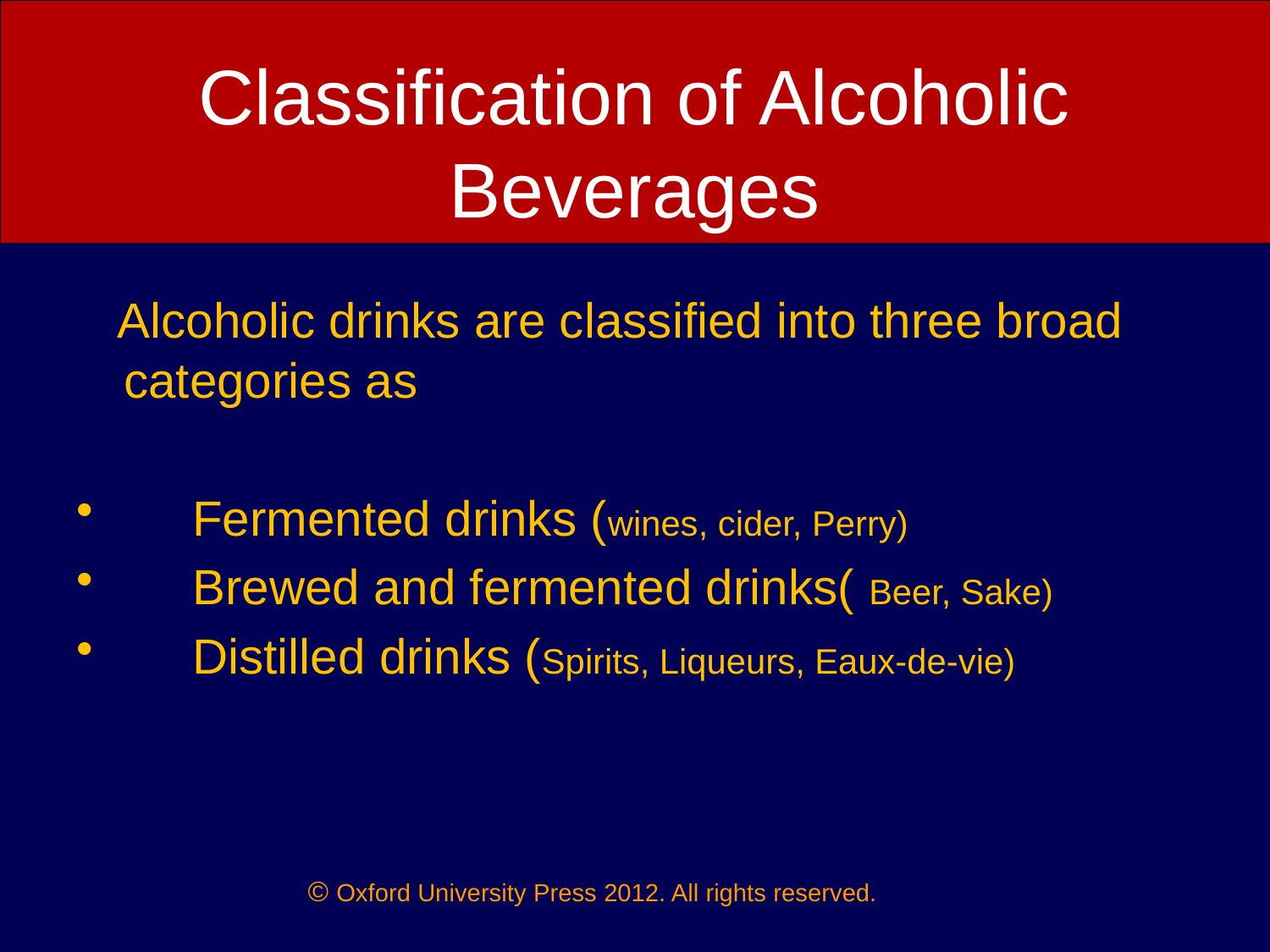

# Classification of Alcoholic Beverages

   Alcoholic drinks are classified into three broad categories as

     Fermented drinks (wines, cider, Perry)
     Brewed and fermented drinks( Beer, Sake)
     Distilled drinks (Spirits, Liqueurs, Eaux-de-vie)